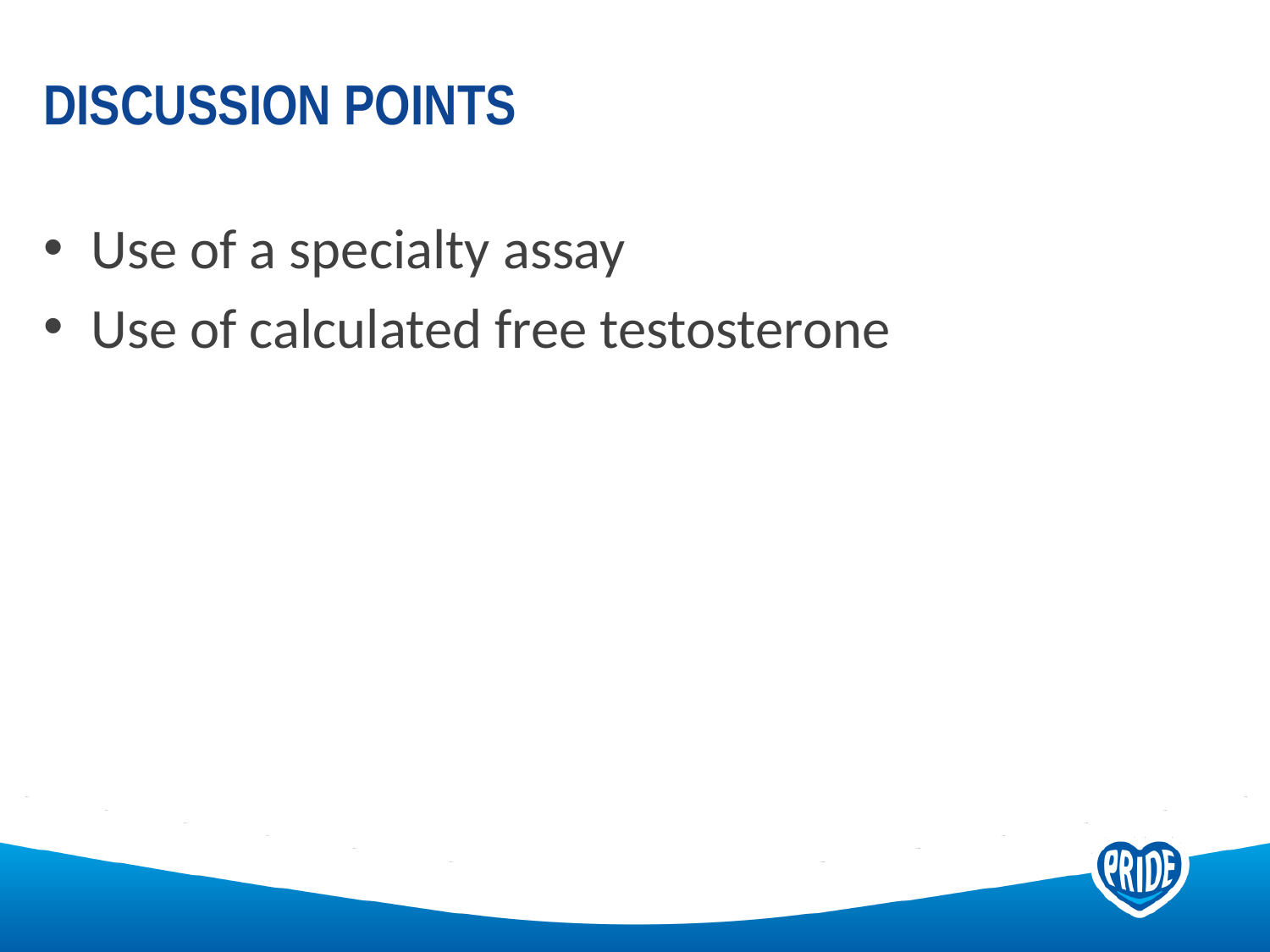

# Discussion points
Use of a specialty assay
Use of calculated free testosterone